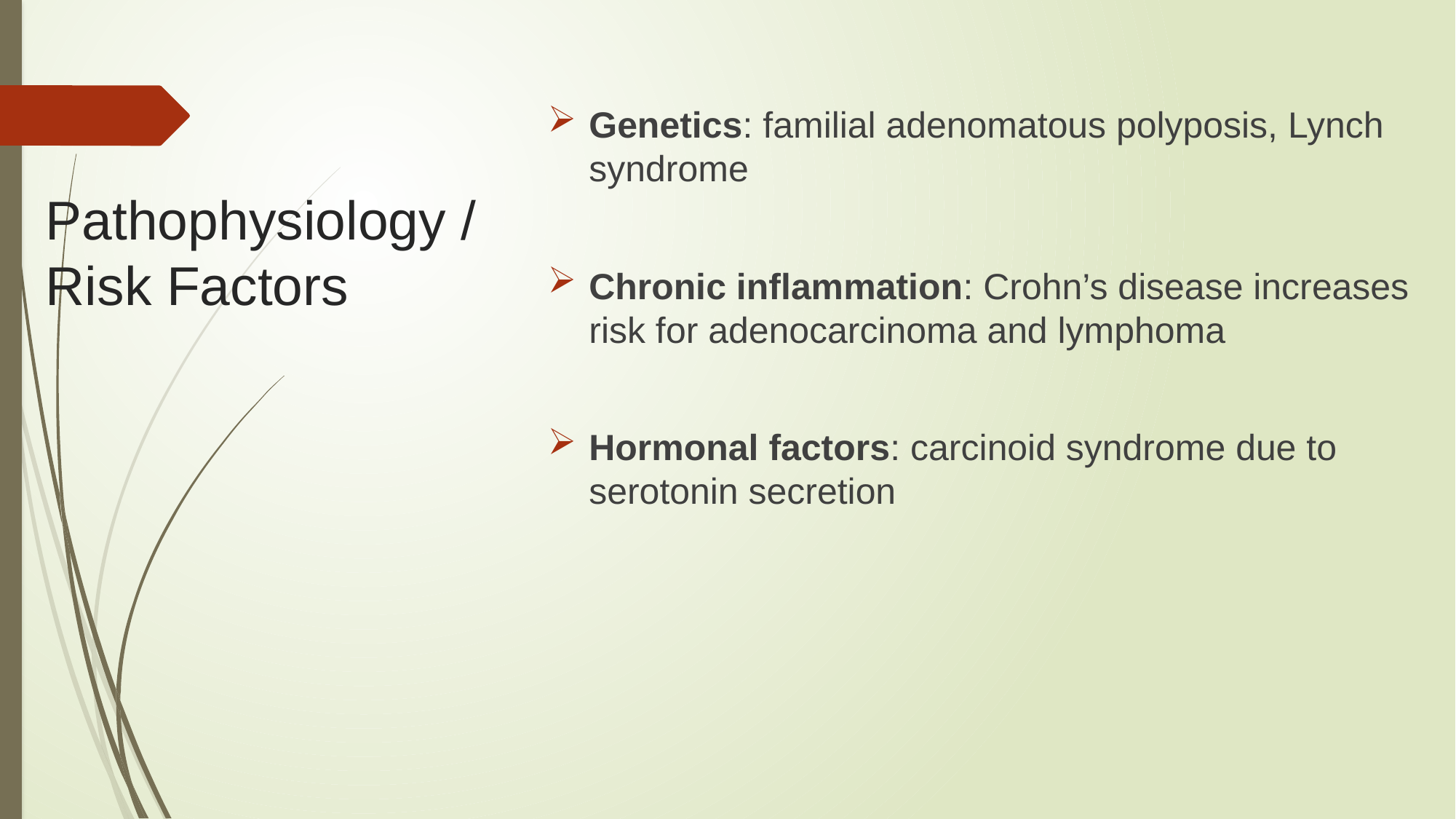

Genetics: familial adenomatous polyposis, Lynch syndrome

Chronic inflammation: Crohn’s disease increases risk for adenocarcinoma and lymphoma

Hormonal factors: carcinoid syndrome due to serotonin secretion
# Pathophysiology / Risk Factors